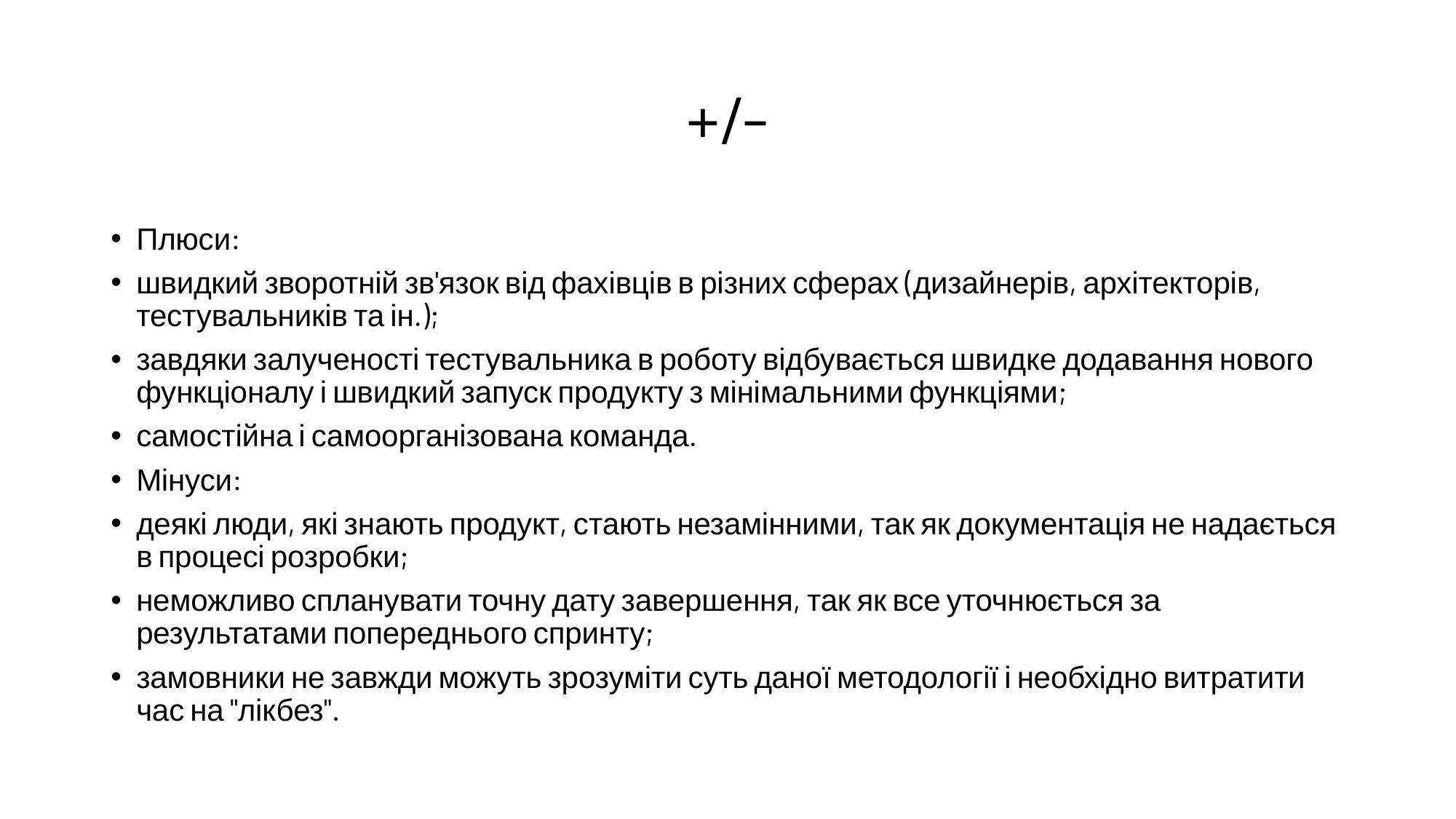

# +/-
Плюси:
швидкий зворотній зв'язок від фахівців в різних сферах (дизайнерів, архітекторів, тестувальників та ін.);
завдяки залученості тестувальника в роботу відбувається швидке додавання нового функціоналу і швидкий запуск продукту з мінімальними функціями;
самостійна і самоорганізована команда.
Мінуси:
деякі люди, які знають продукт, стають незамінними, так як документація не надається в процесі розробки;
неможливо спланувати точну дату завершення, так як все уточнюється за результатами попереднього спринту;
замовники не завжди можуть зрозуміти суть даної методології і необхідно витратити час на "лікбез".